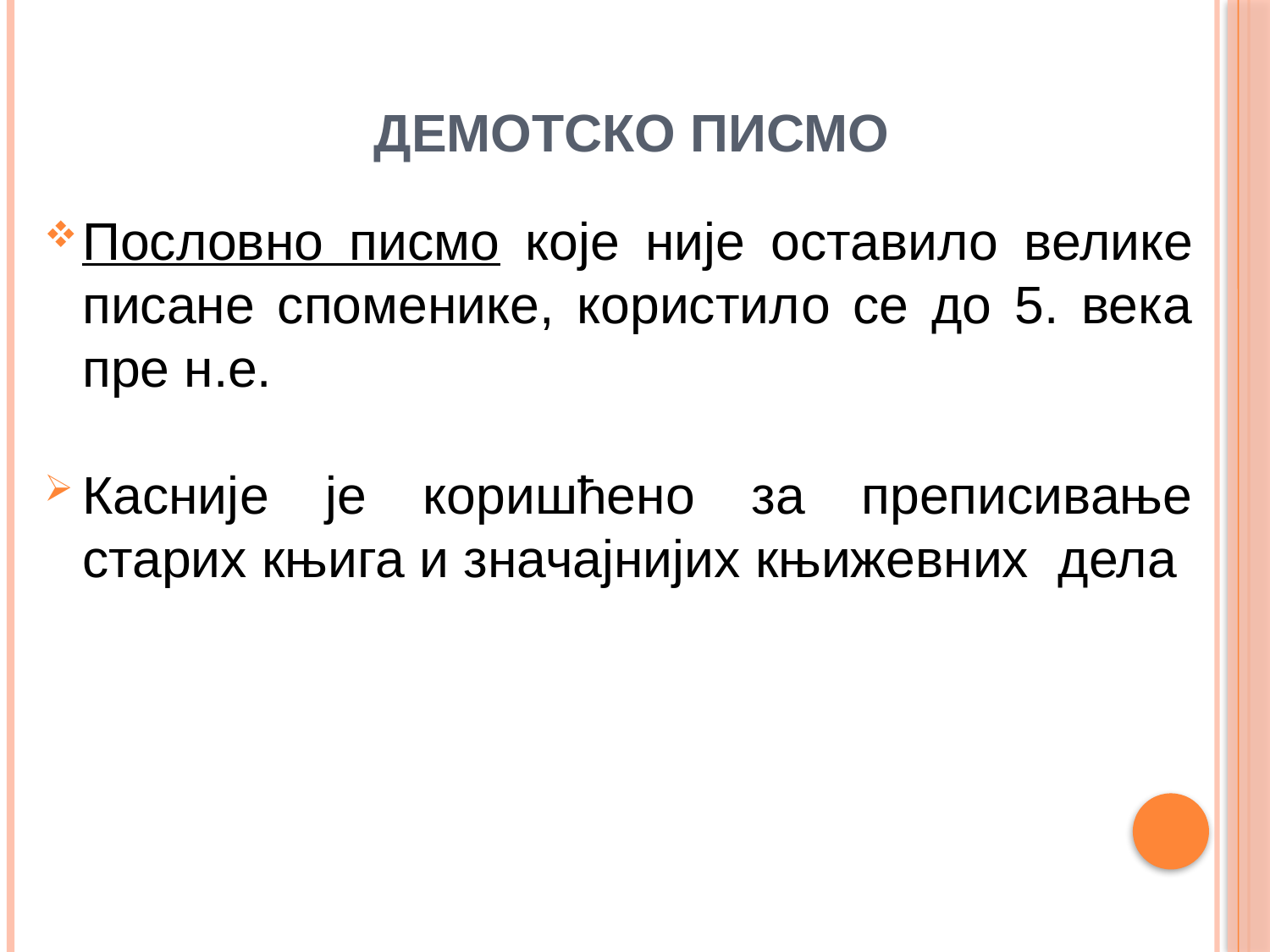

# Демотско писмо
Пословно писмо које није оставило велике писане споменике, користило се до 5. века пре н.е.

Касније је коришћено за преписивање старих књига и значајнијих књижевних  дела